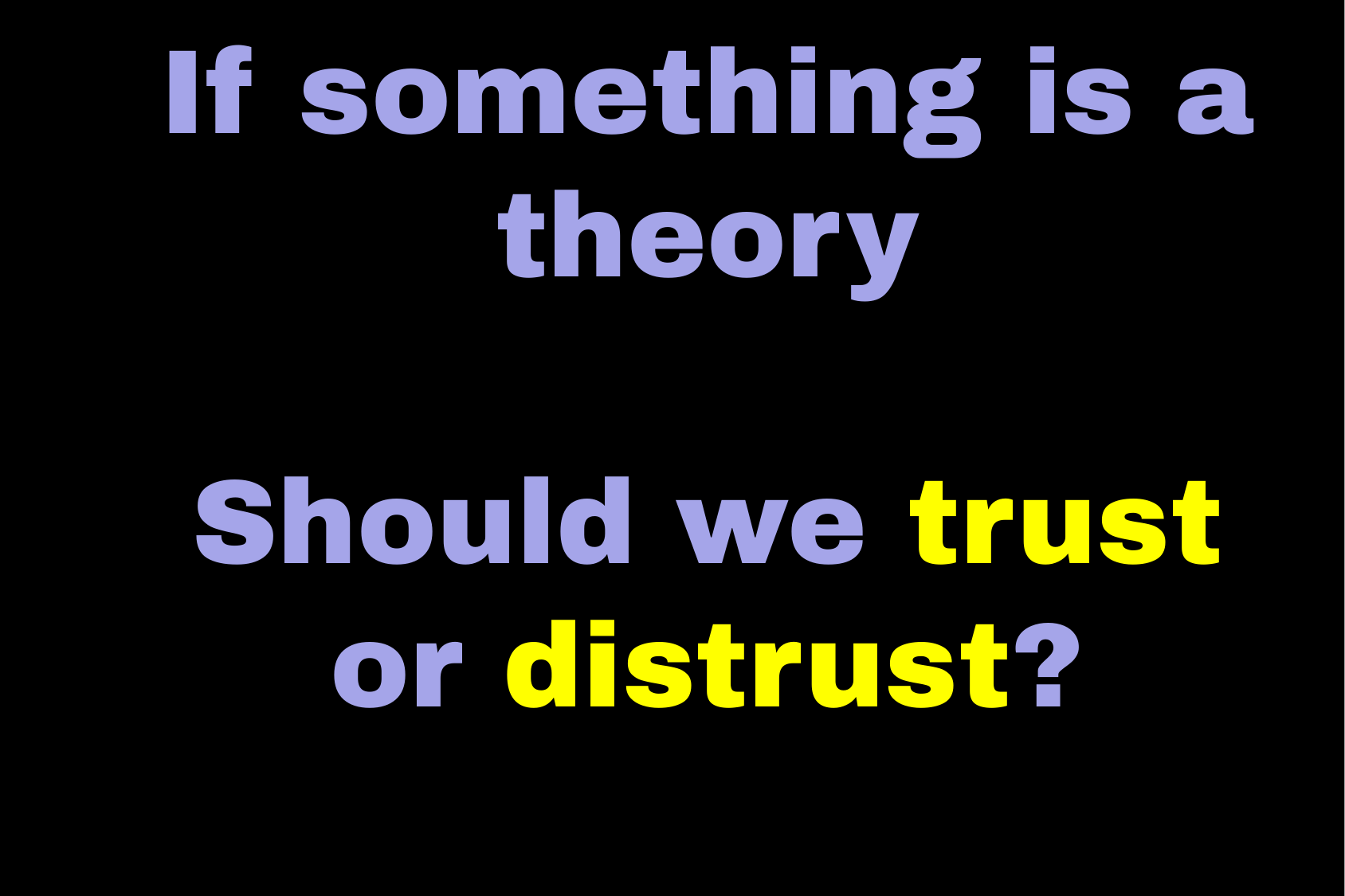

# If something is a theory Should we trust or distrust?